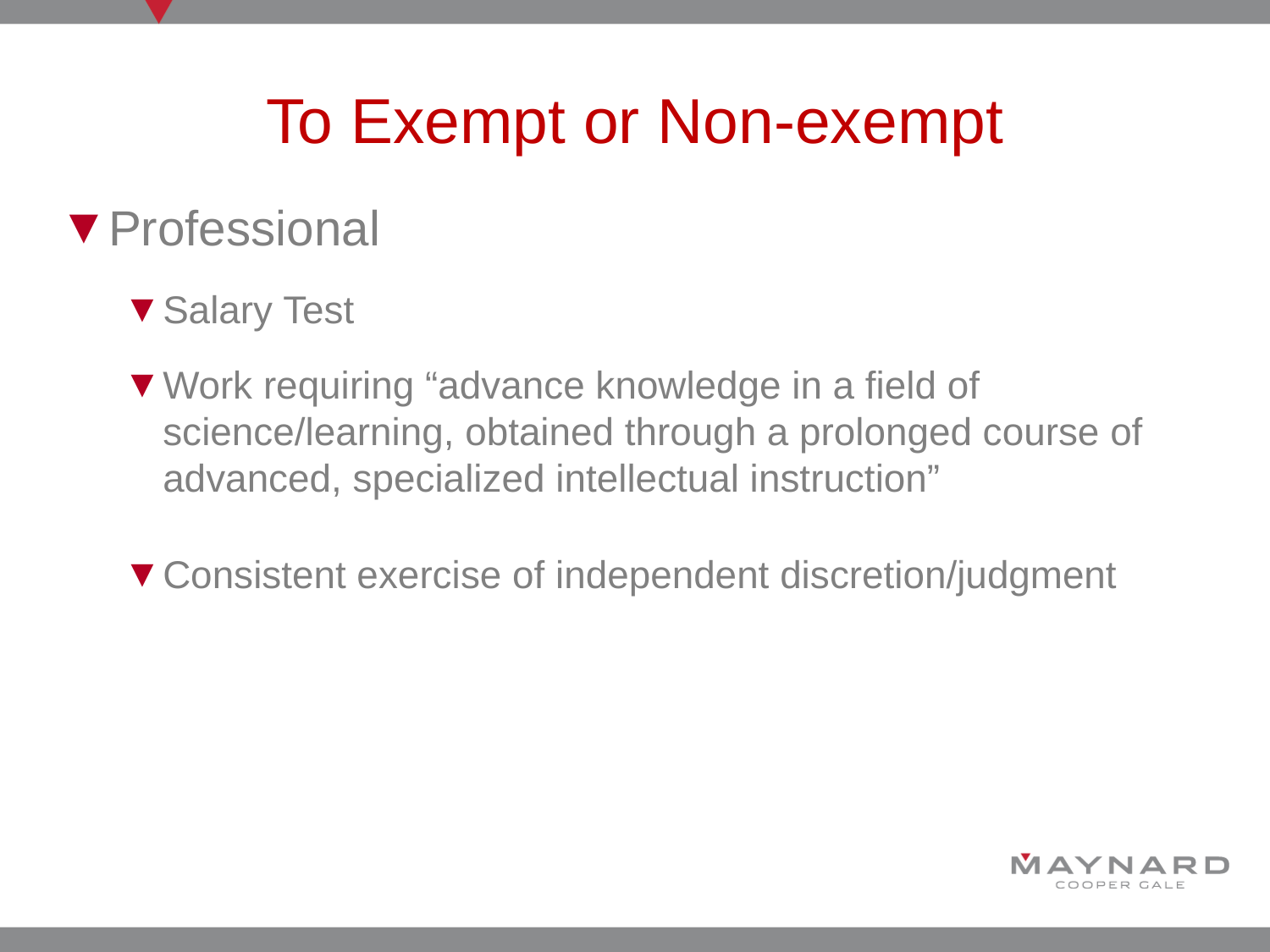

To Exempt or Non-exempt

Professional
Salary Test
Work requiring “advance knowledge in a field of science/learning, obtained through a prolonged course of advanced, specialized intellectual instruction”
Consistent exercise of independent discretion/judgment